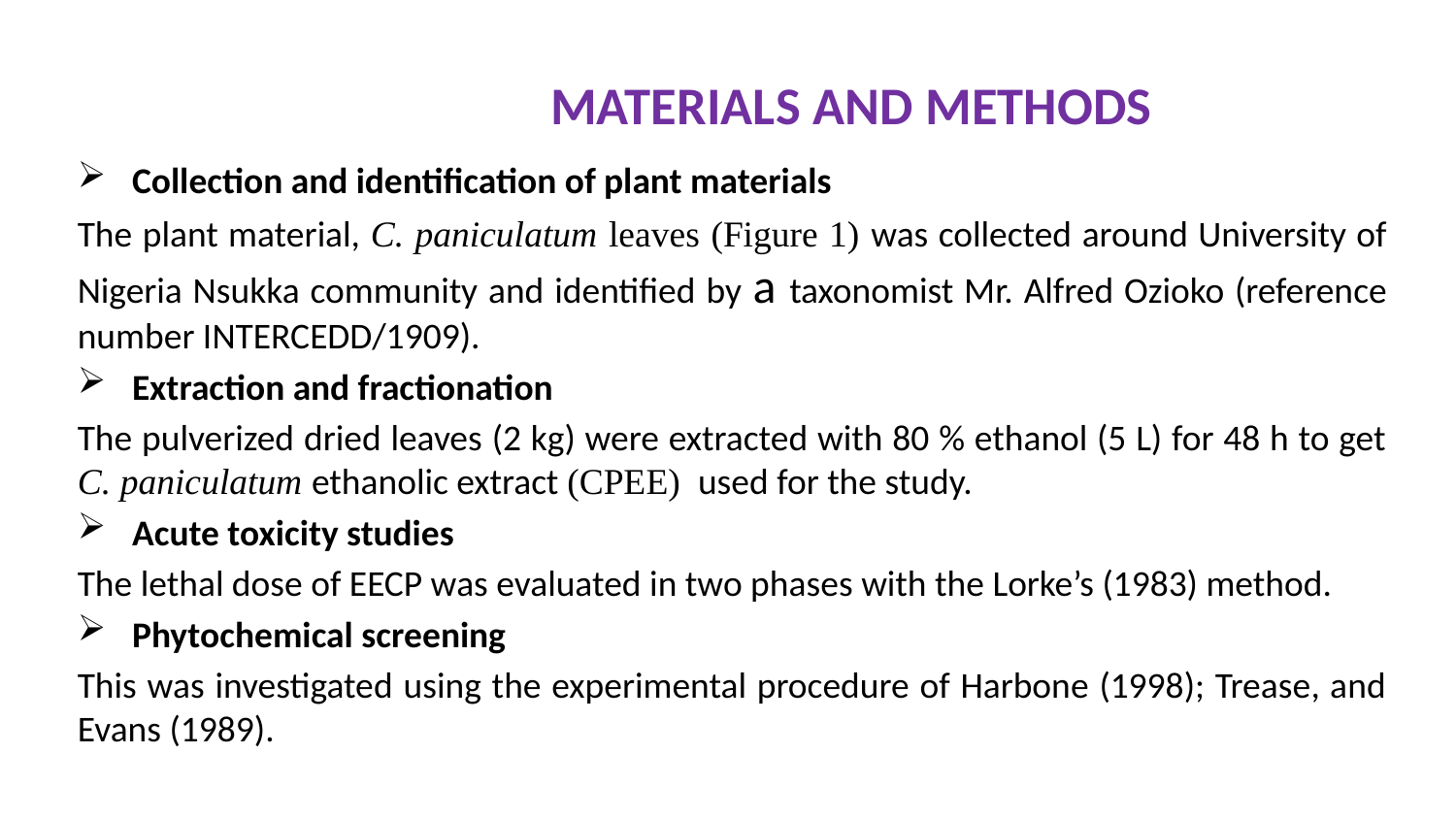

# MATERIALS AND METHODS
Collection and identification of plant materials
The plant material, C. paniculatum leaves (Figure 1) was collected around University of Nigeria Nsukka community and identified by a taxonomist Mr. Alfred Ozioko (reference number INTERCEDD/1909).
Extraction and fractionation
The pulverized dried leaves (2 kg) were extracted with 80 % ethanol (5 L) for 48 h to get C. paniculatum ethanolic extract (CPEE)  used for the study.
Acute toxicity studies
The lethal dose of EECP was evaluated in two phases with the Lorke’s (1983) method.
Phytochemical screening
This was investigated using the experimental procedure of Harbone (1998); Trease, and Evans (1989).